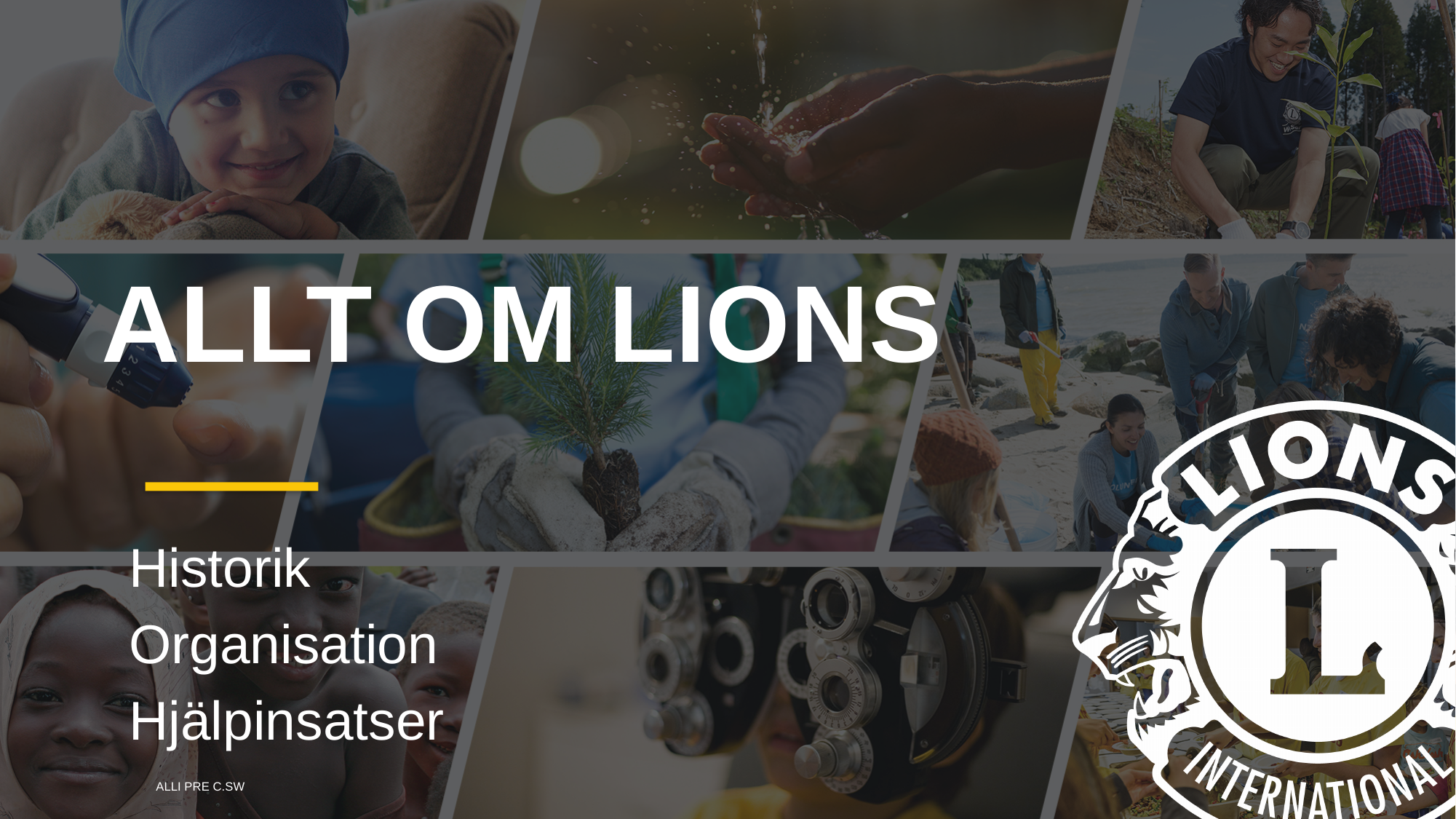

ALLT OM LIONS

Historik
Organisation
Hjälpinsatser
ALLI PRE C.SW